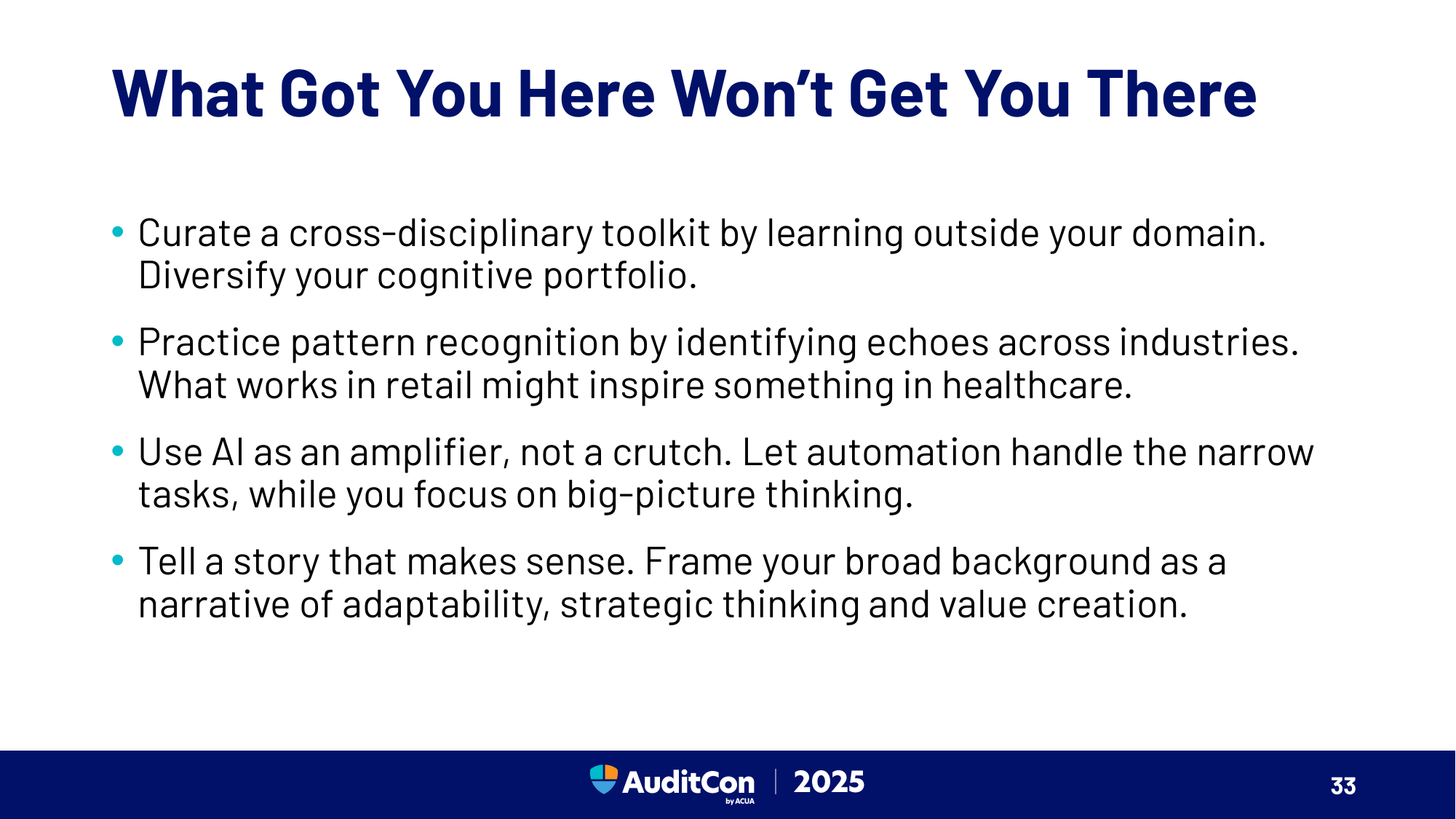

# What Got You Here Won’t Get You There
Curate a cross-disciplinary toolkit by learning outside your domain. Diversify your cognitive portfolio.
Practice pattern recognition by identifying echoes across industries. What works in retail might inspire something in healthcare.
Use AI as an amplifier, not a crutch. Let automation handle the narrow tasks, while you focus on big-picture thinking.
Tell a story that makes sense. Frame your broad background as a narrative of adaptability, strategic thinking and value creation.

33